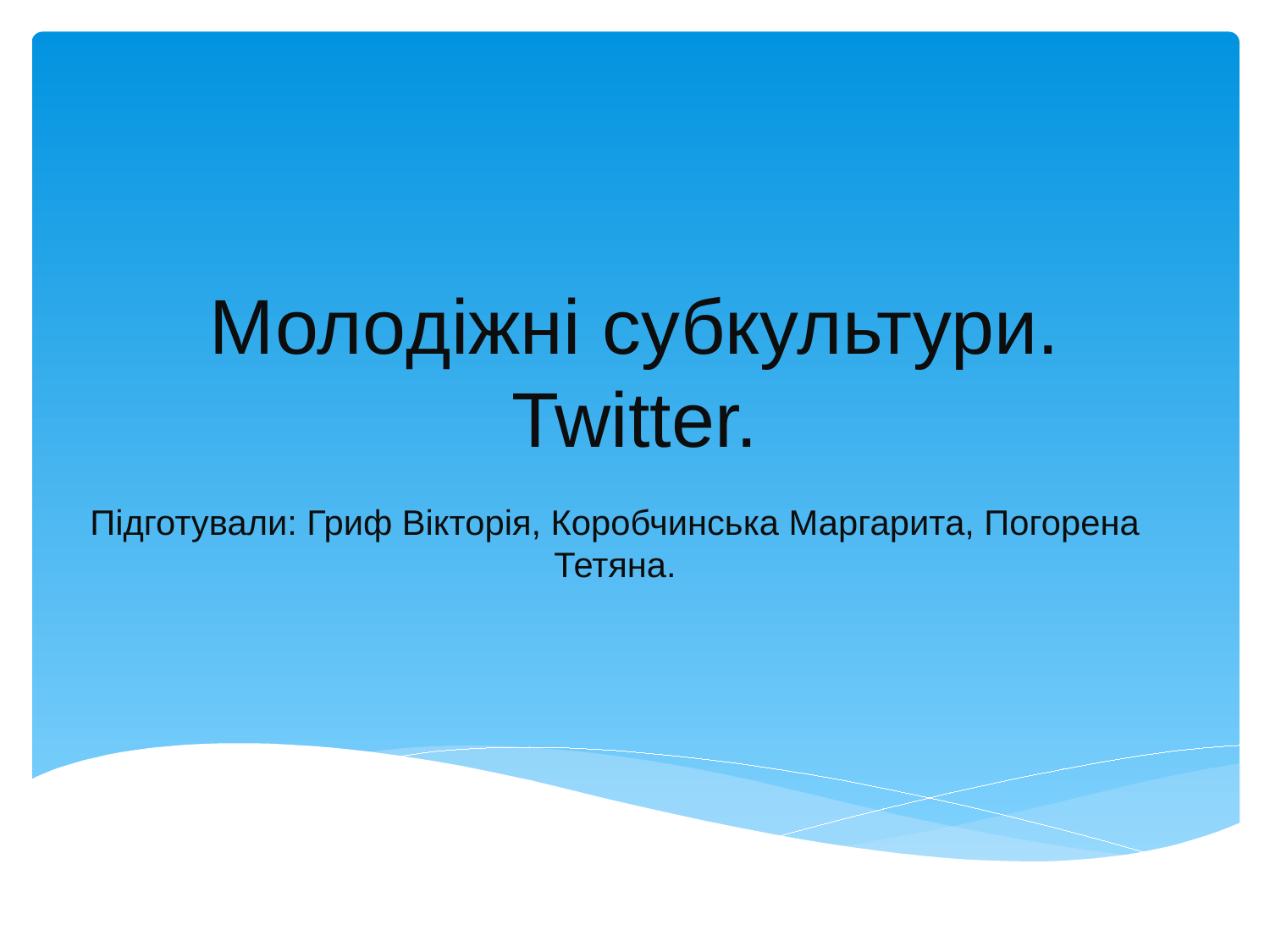

# Молодіжні субкультури. Twitter.
Підготували: Гриф Вікторія, Коробчинська Маргарита, Погорена Тетяна.